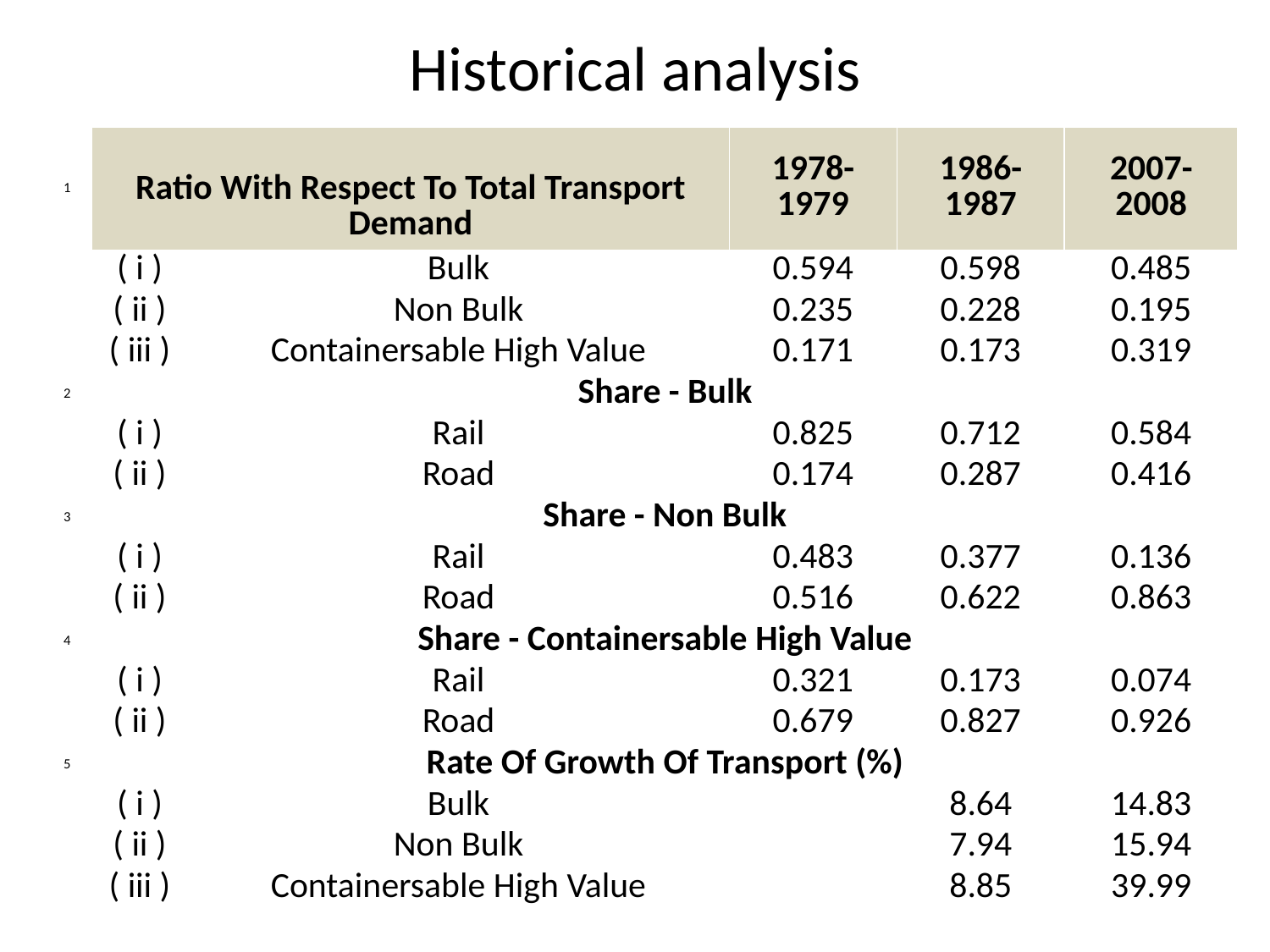

# Historical analysis
| 1 | Ratio With Respect To Total Transport Demand |  | 1978-1979 | 1986-1987 | 2007-2008 |
| --- | --- | --- | --- | --- | --- |
|  | ( i ) | Bulk | 0.594 | 0.598 | 0.485 |
|  | ( ii ) | Non Bulk | 0.235 | 0.228 | 0.195 |
|  | ( iii ) | Containersable High Value | 0.171 | 0.173 | 0.319 |
| 2 | Share - Bulk |  |  |  |  |
|  | ( i ) | Rail | 0.825 | 0.712 | 0.584 |
|  | ( ii ) | Road | 0.174 | 0.287 | 0.416 |
| 3 | Share - Non Bulk |  |  |  |  |
|  | ( i ) | Rail | 0.483 | 0.377 | 0.136 |
|  | ( ii ) | Road | 0.516 | 0.622 | 0.863 |
| 4 | Share - Containersable High Value |  |  |  |  |
|  | ( i ) | Rail | 0.321 | 0.173 | 0.074 |
|  | ( ii ) | Road | 0.679 | 0.827 | 0.926 |
| 5 | Rate Of Growth Of Transport (%) |  |  |  |  |
|  | ( i ) | Bulk |  | 8.64 | 14.83 |
|  | ( ii ) | Non Bulk |  | 7.94 | 15.94 |
|  | ( iii ) | Containersable High Value |  | 8.85 | 39.99 |